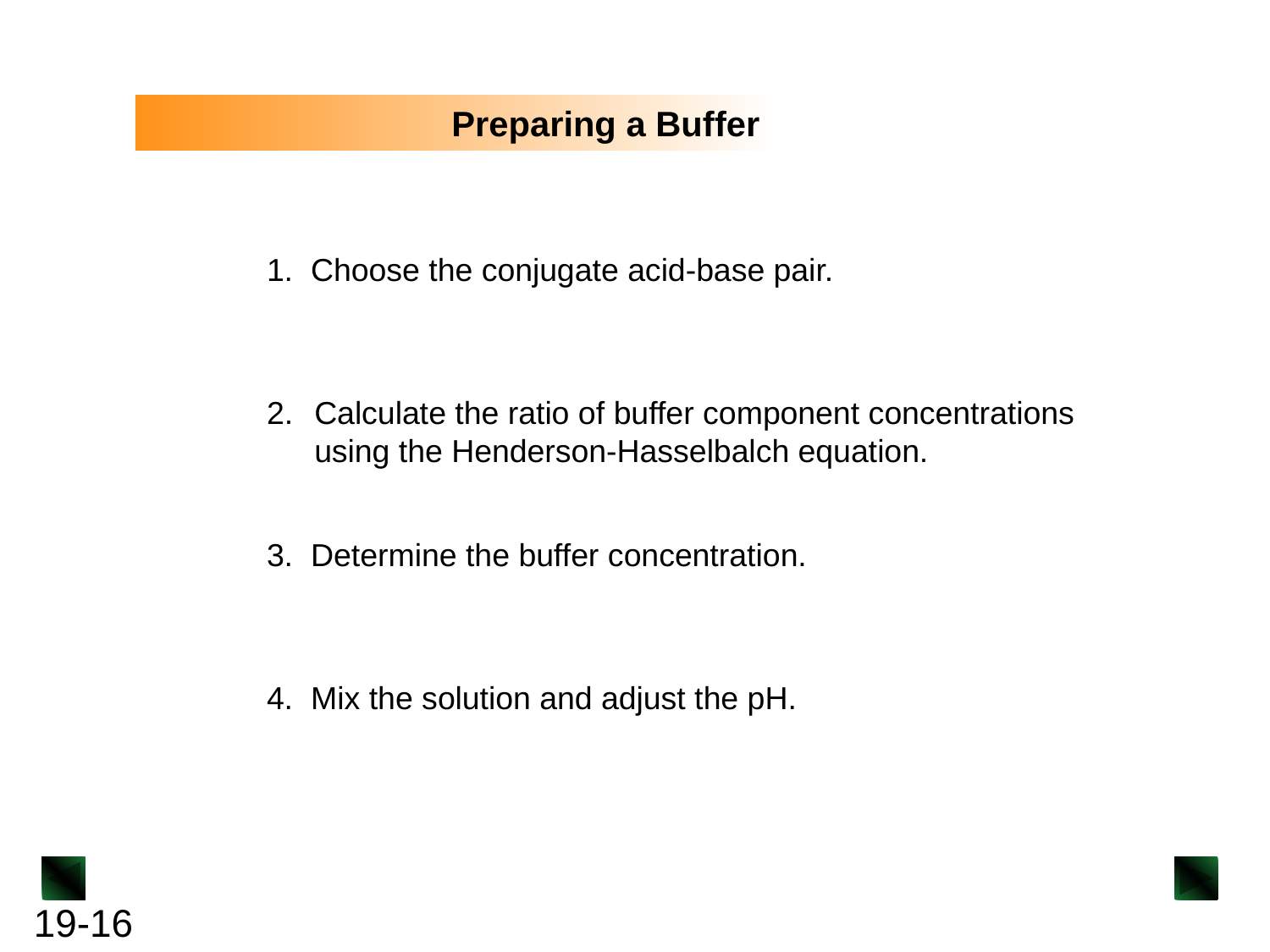

Preparing a Buffer
1.  Choose the conjugate acid-base pair.
Calculate the ratio of buffer component concentrations
	using the Henderson-Hasselbalch equation.
3.  Determine the buffer concentration.
4.  Mix the solution and adjust the pH.